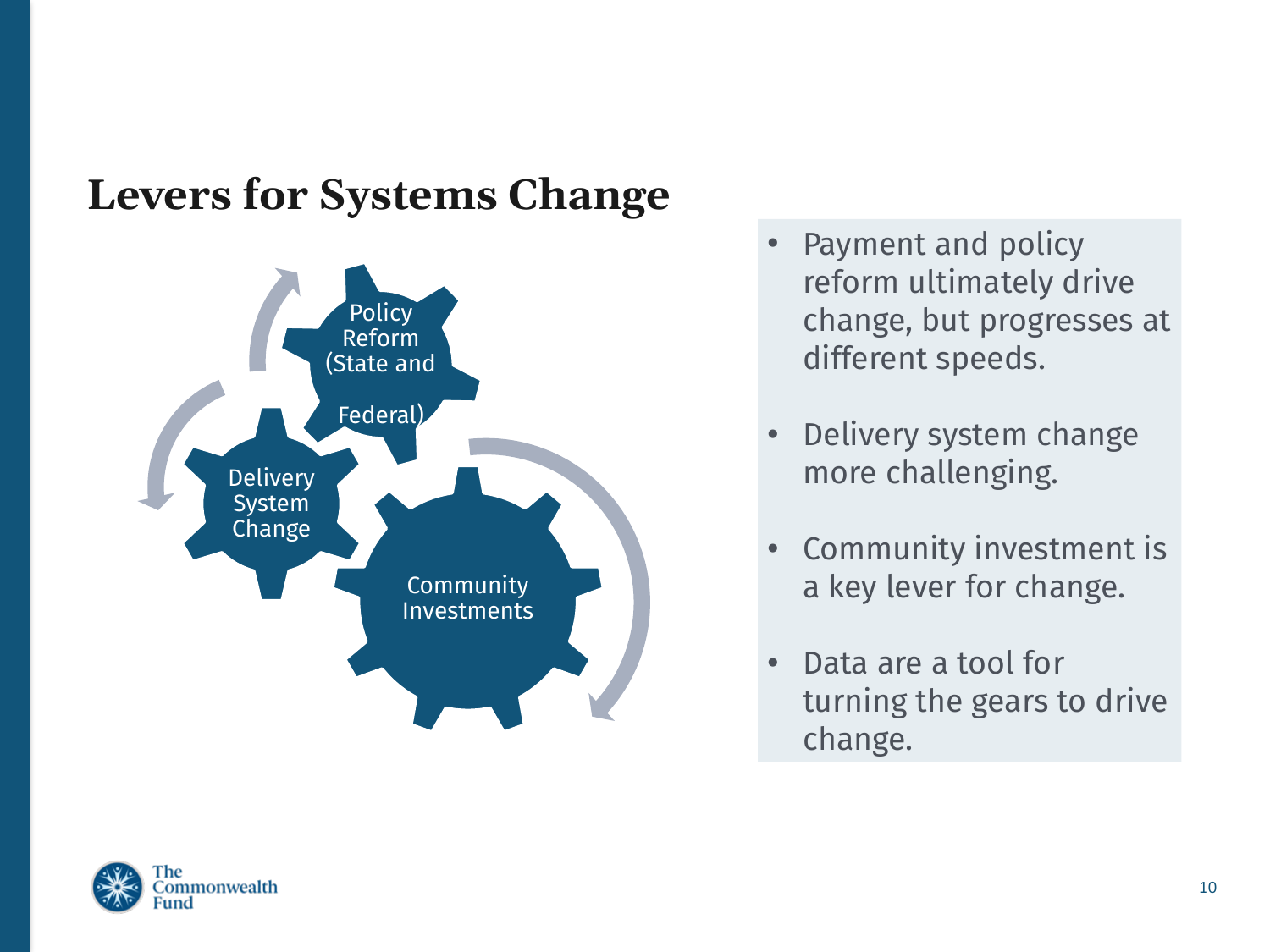

# Levers for Systems Change
Payment and policy reform ultimately drive change, but progresses at different speeds.

Delivery system change more challenging.

Community investment is a key lever for change.

Data are a tool for turning the gears to drive change.

Policy Reform (State and
Federal)

Delivery System Change

Community Investments